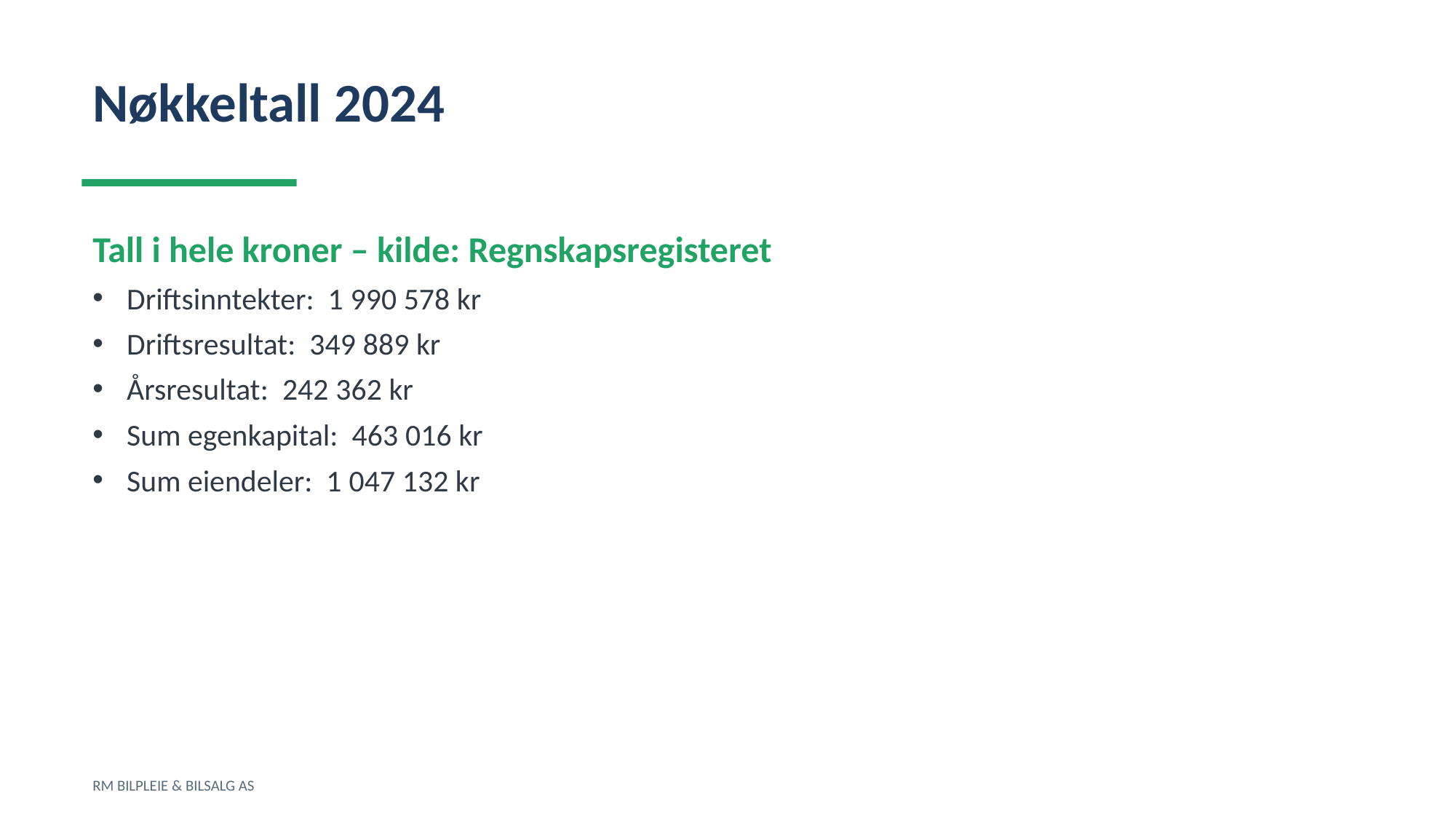

Nøkkeltall 2024

Tall i hele kroner – kilde: Regnskapsregisteret
Driftsinntekter:  1 990 578 kr
Driftsresultat:  349 889 kr
Årsresultat:  242 362 kr
Sum egenkapital:  463 016 kr
Sum eiendeler:  1 047 132 kr
RM BILPLEIE & BILSALG AS